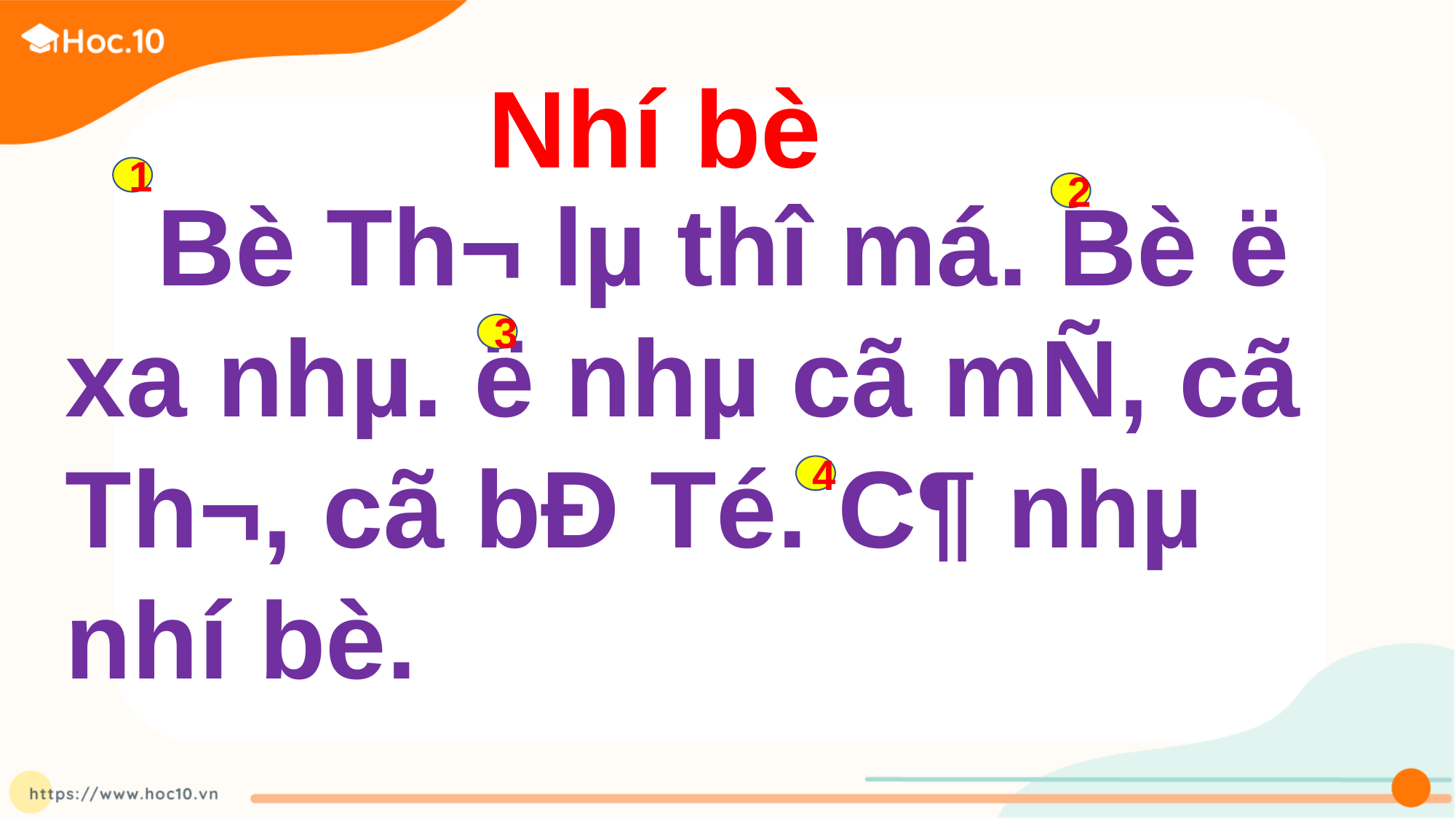

Nhí bè
   Bè Th¬ lµ thî má. Bè ë xa nhµ. ë nhµ cã mÑ, cã Th¬, cã bÐ Té. C¶ nhµ nhí bè.
1
2
3
4